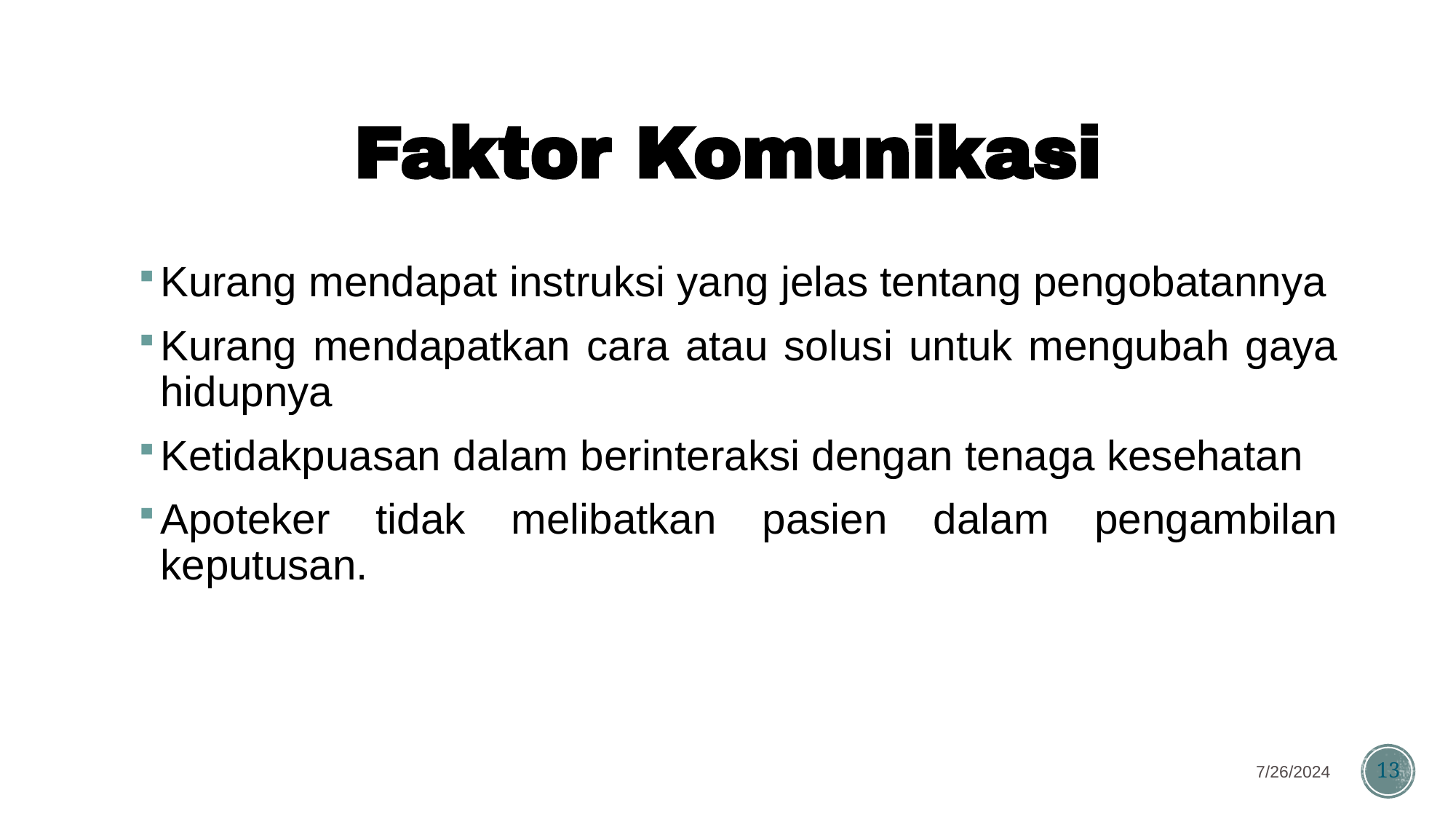

# Faktor Komunikasi
Kurang mendapat instruksi yang jelas tentang pengobatannya
Kurang mendapatkan cara atau solusi untuk mengubah gaya hidupnya
Ketidakpuasan dalam berinteraksi dengan tenaga kesehatan
Apoteker tidak melibatkan pasien dalam pengambilan keputusan.
7/26/2024
13